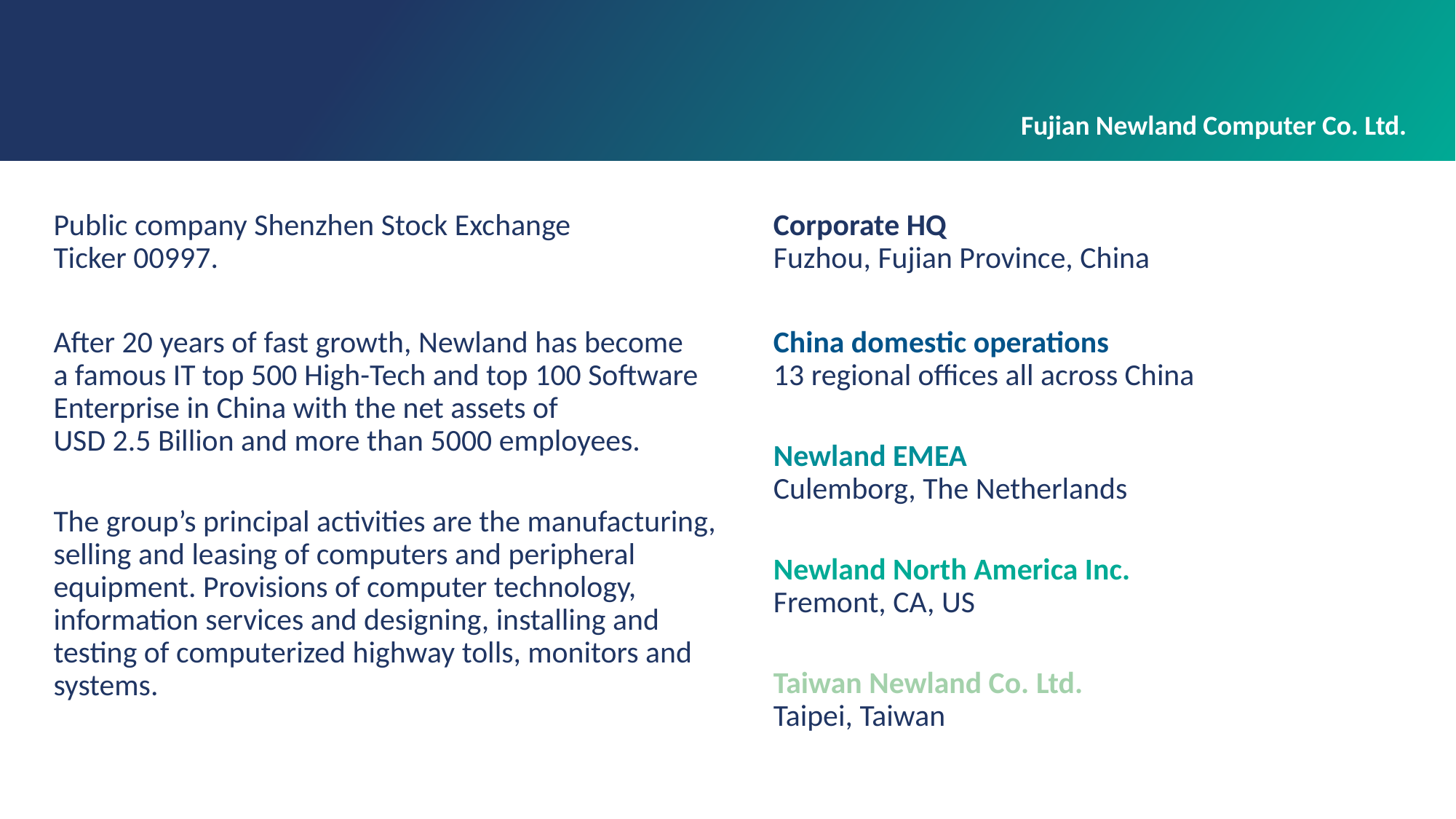

Fujian Newland Computer Co. Ltd.
Public company Shenzhen Stock Exchange
Ticker 00997.
After 20 years of fast growth, Newland has become
a famous IT top 500 High-Tech and top 100 Software Enterprise in China with the net assets of
USD 2.5 Billion and more than 5000 employees.
The group’s principal activities are the manufacturing, selling and leasing of computers and peripheral equipment. Provisions of computer technology, information services and designing, installing and testing of computerized highway tolls, monitors and systems.
Corporate HQ
Fuzhou, Fujian Province, China
China domestic operations
13 regional offices all across China
Newland EMEA
Culemborg, The Netherlands
Newland North America Inc.
Fremont, CA, US
Taiwan Newland Co. Ltd.
Taipei, Taiwan